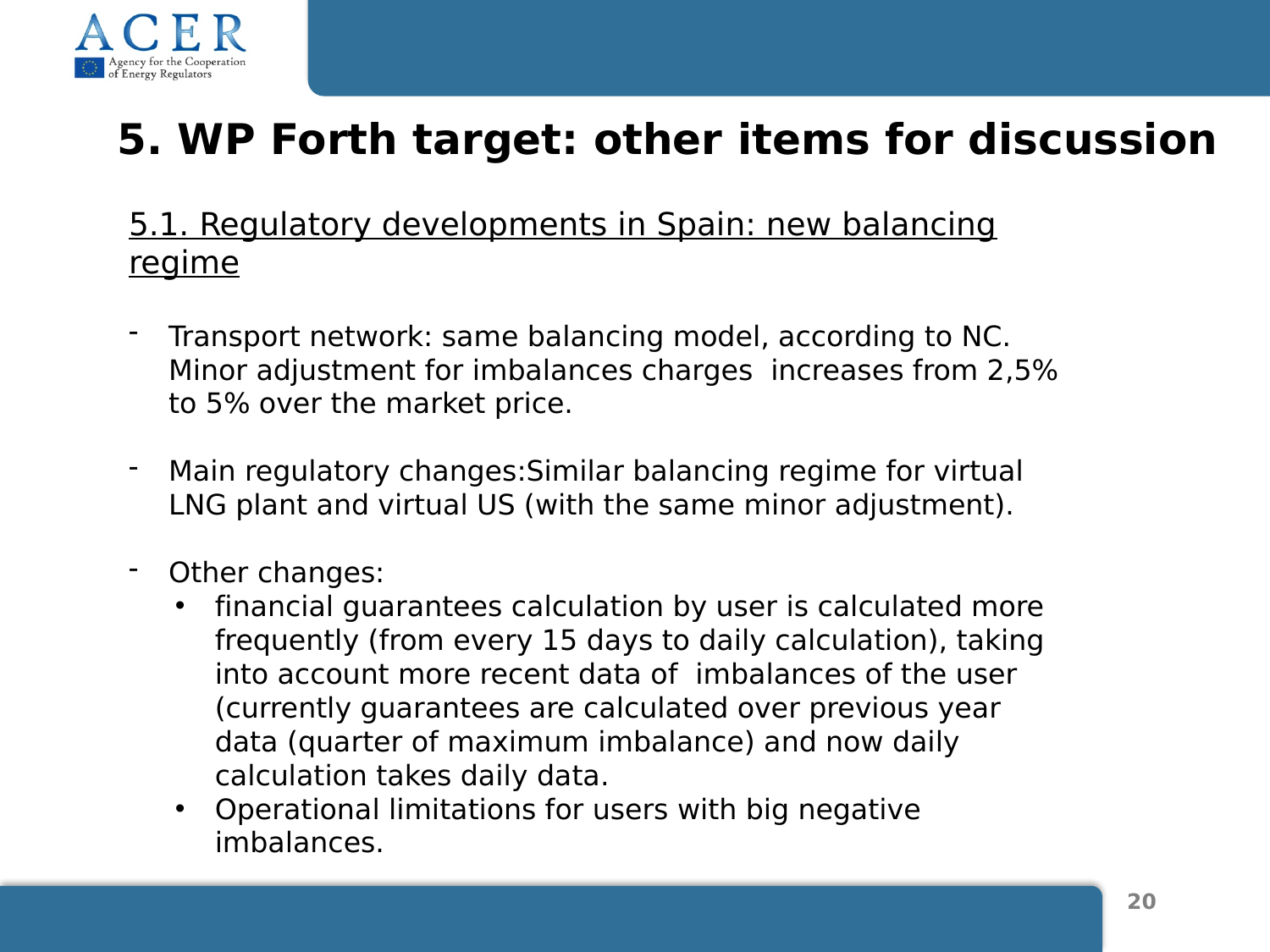

5. WP Forth target: other items for discussion
5.1. Regulatory developments in Spain: new balancing regime

Transport network: same balancing model, according to NC. Minor adjustment for imbalances charges  increases from 2,5% to 5% over the market price.

Main regulatory changes:Similar balancing regime for virtual LNG plant and virtual US (with the same minor adjustment).

Other changes:
financial guarantees calculation by user is calculated more frequently (from every 15 days to daily calculation), taking into account more recent data of  imbalances of the user (currently guarantees are calculated over previous year data (quarter of maximum imbalance) and now daily calculation takes daily data.
Operational limitations for users with big negative imbalances.

20